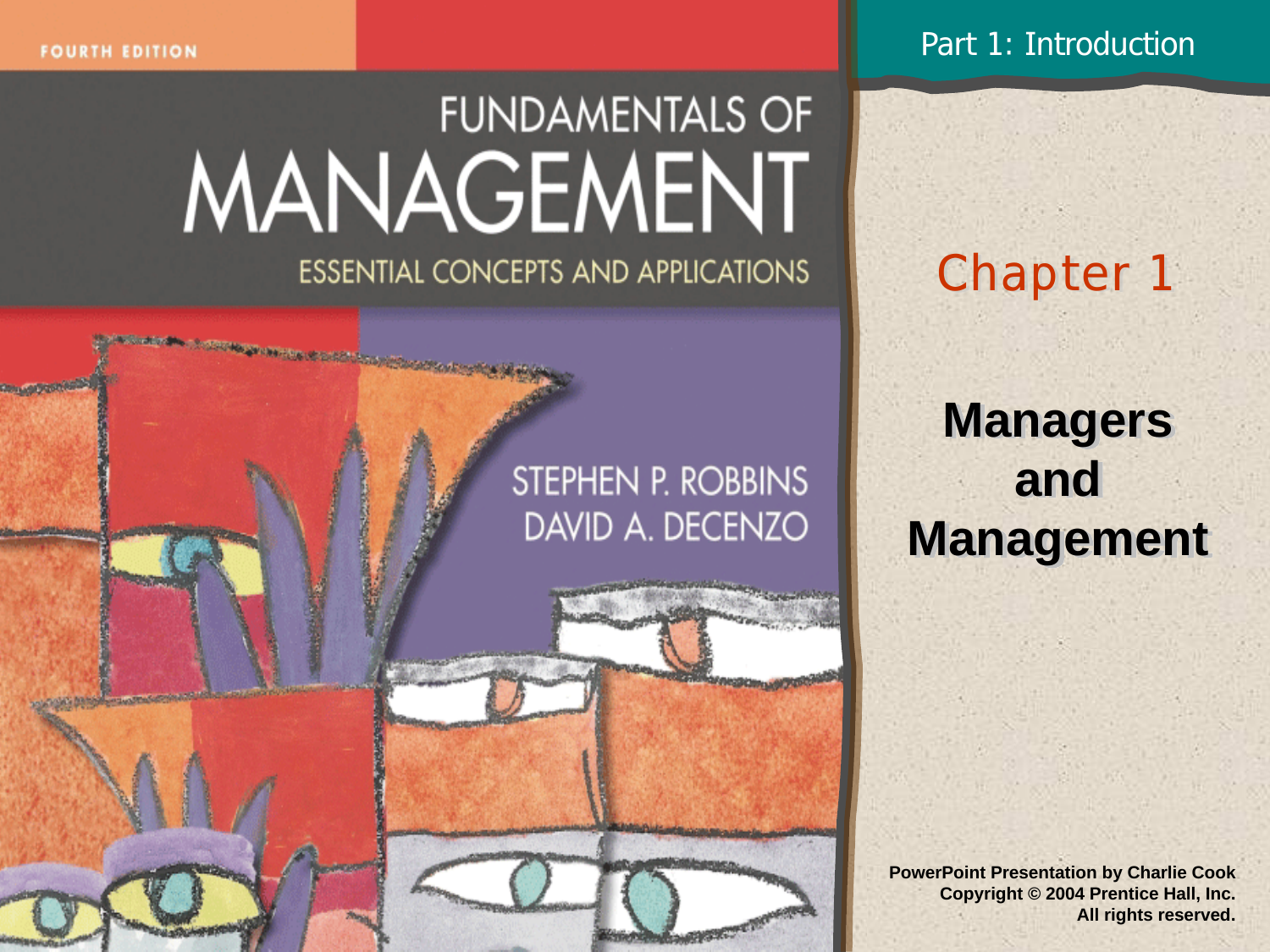

# Chapter 1
Managers
and Management
PowerPoint Presentation by Charlie Cook
Copyright © 2004 Prentice Hall, Inc.
 All rights reserved.